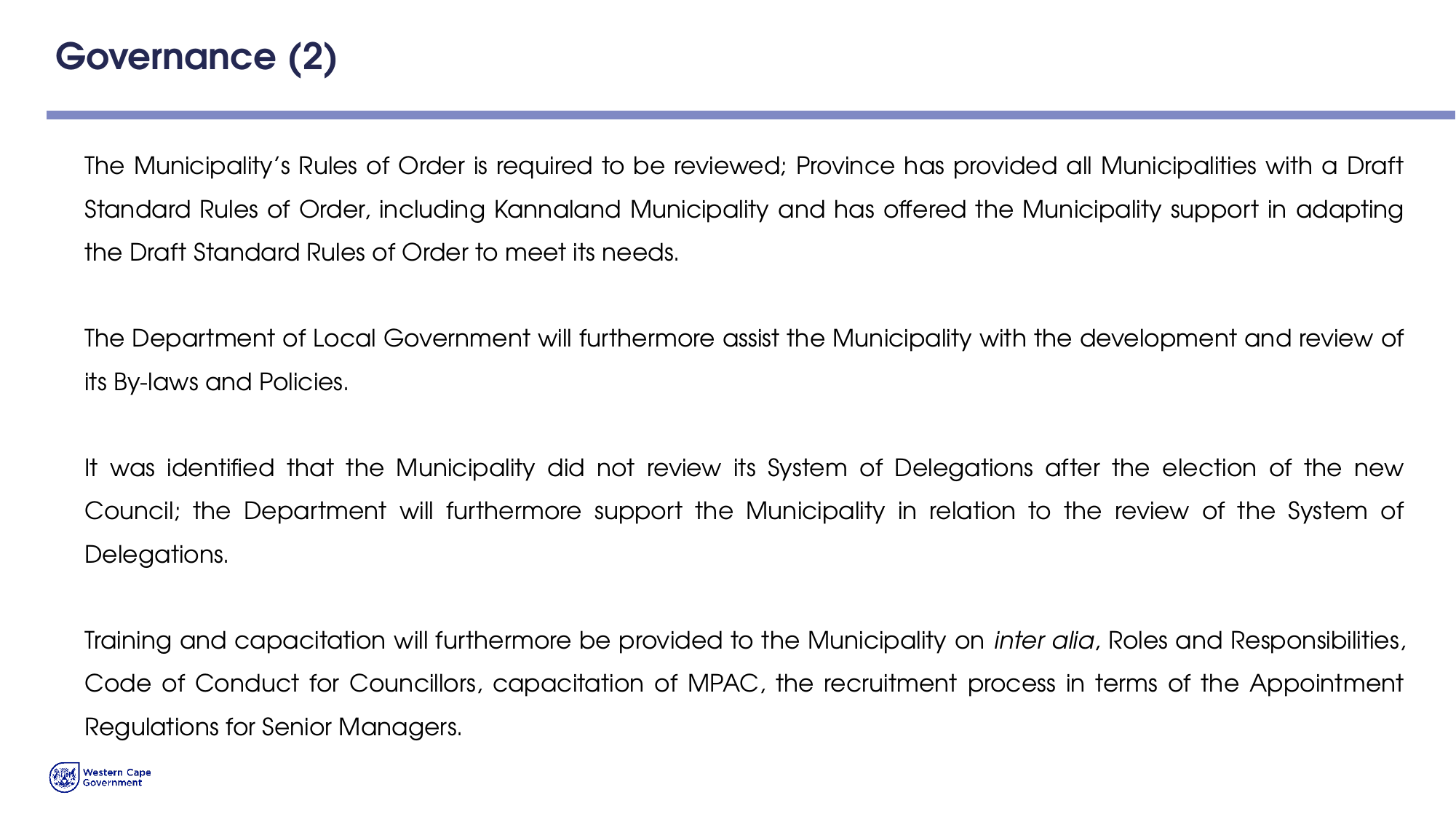

# Governance (2)
The Municipality’s Rules of Order is required to be reviewed; Province has provided all Municipalities with a Draft Standard Rules of Order, including Kannaland Municipality and has offered the Municipality support in adapting the Draft Standard Rules of Order to meet its needs.

The Department of Local Government will furthermore assist the Municipality with the development and review of its By-laws and Policies.

It was identified that the Municipality did not review its System of Delegations after the election of the new Council; the Department will furthermore support the Municipality in relation to the review of the System of Delegations.

Training and capacitation will furthermore be provided to the Municipality on inter alia, Roles and Responsibilities, Code of Conduct for Councillors, capacitation of MPAC, the recruitment process in terms of the Appointment Regulations for Senior Managers.